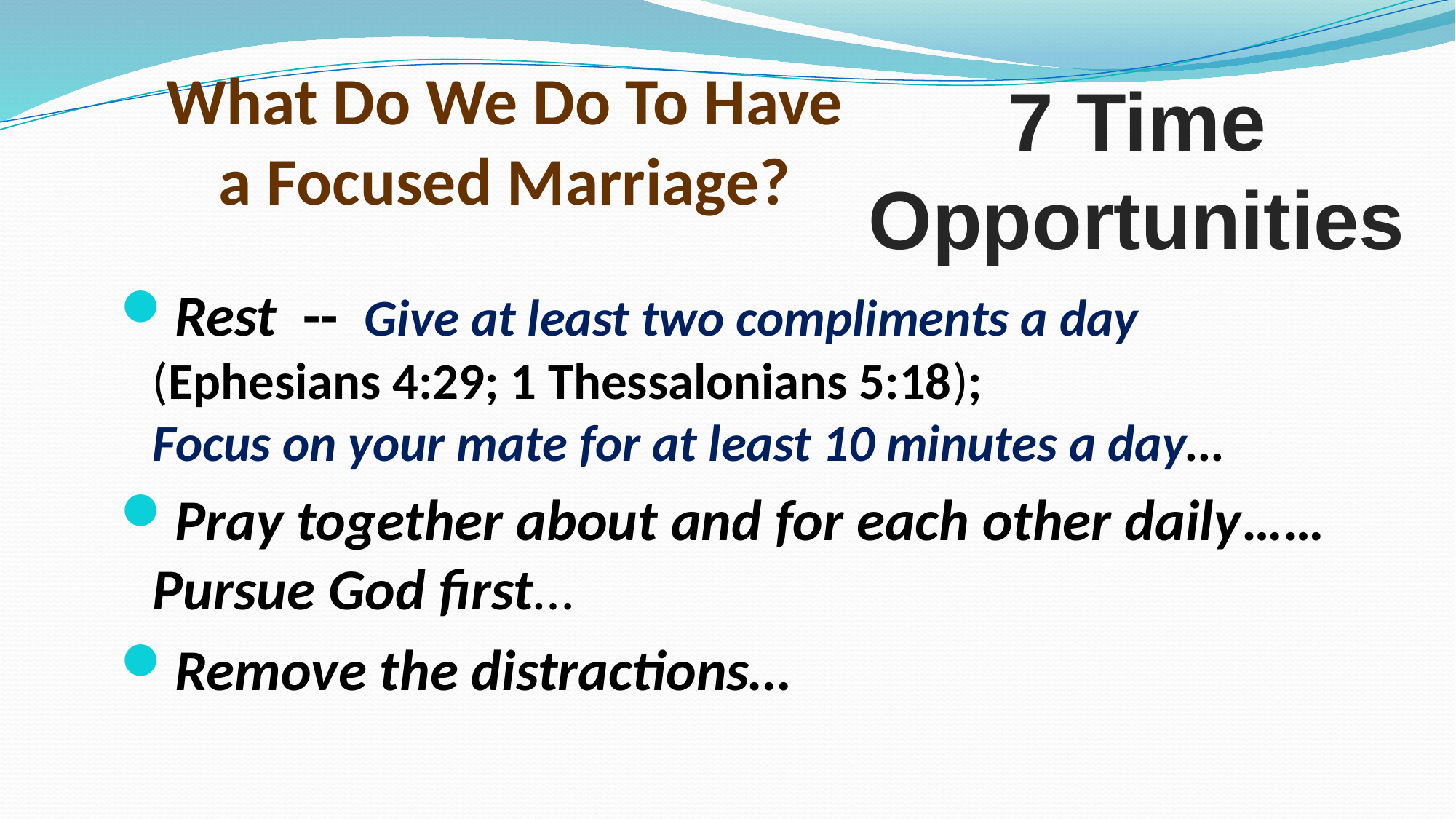

7 Time
Opportunities
# What Do We Do To Have a Focused Marriage?
Rest  --  Give at least two compliments a day          (Ephesians 4:29; 1 Thessalonians 5:18);                        Focus on your mate for at least 10 minutes a day…
Pray together about and for each other daily…… Pursue God first…
Remove the distractions…